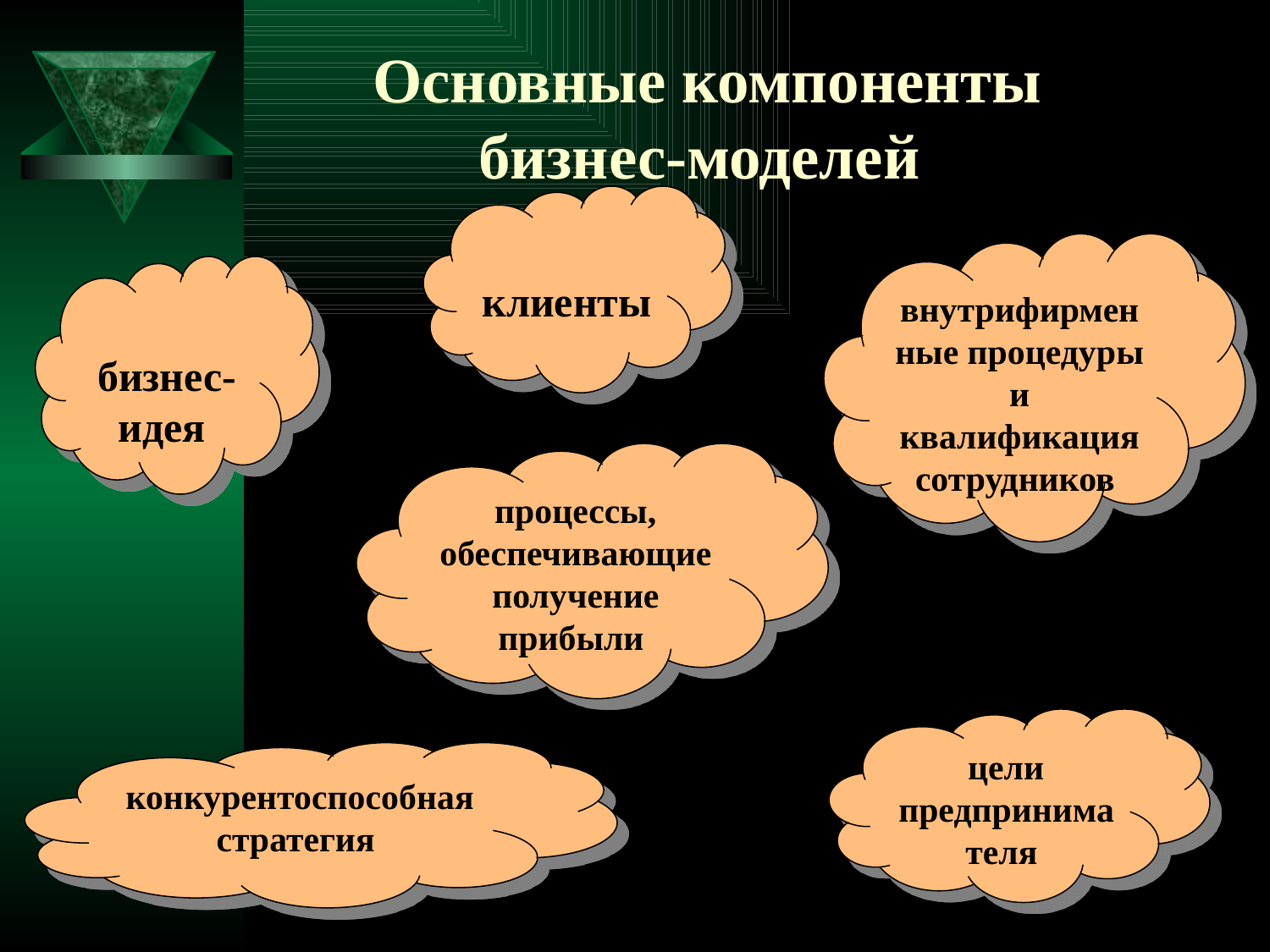

# Основные компоненты бизнес-моделей

клиенты
внутрифирменные процедуры и квалификация сотрудников

бизнес-идея
процессы, обеспечивающие получение прибыли
цели предпринимателя
конкурентоспособная стратегия